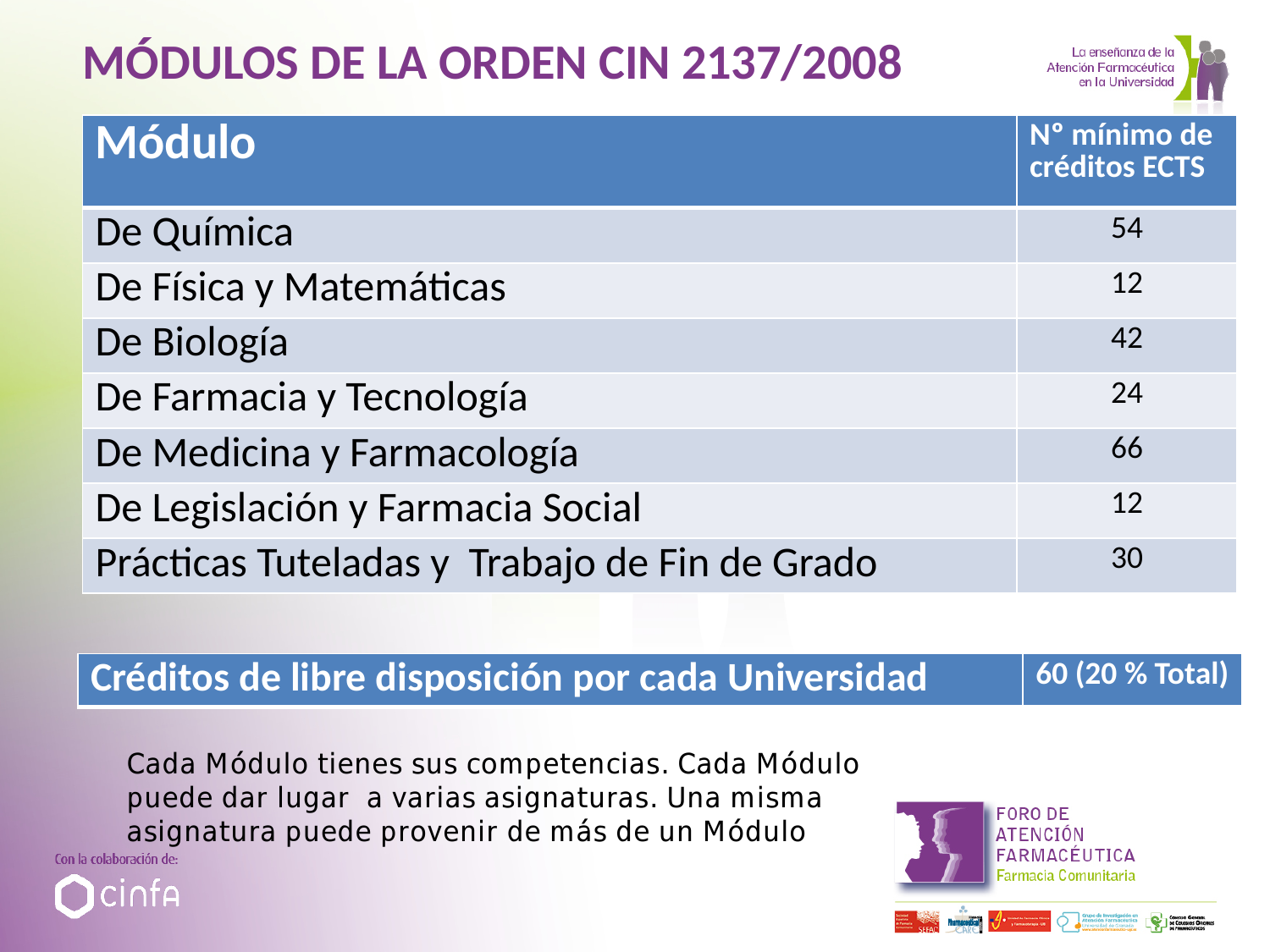

# Módulos de la orden CIN 2137/2008
| Módulo | Nº mínimo de créditos ECTS |
| --- | --- |
| De Química | 54 |
| De Física y Matemáticas | 12 |
| De Biología | 42 |
| De Farmacia y Tecnología | 24 |
| De Medicina y Farmacología | 66 |
| De Legislación y Farmacia Social | 12 |
| Prácticas Tuteladas y Trabajo de Fin de Grado | 30 |
| Créditos de libre disposición por cada Universidad | 60 (20 % Total) |
| --- | --- |
Cada Módulo tienes sus competencias. Cada Módulo puede dar lugar  a varias asignaturas. Una misma asignatura puede provenir de más de un Módulo